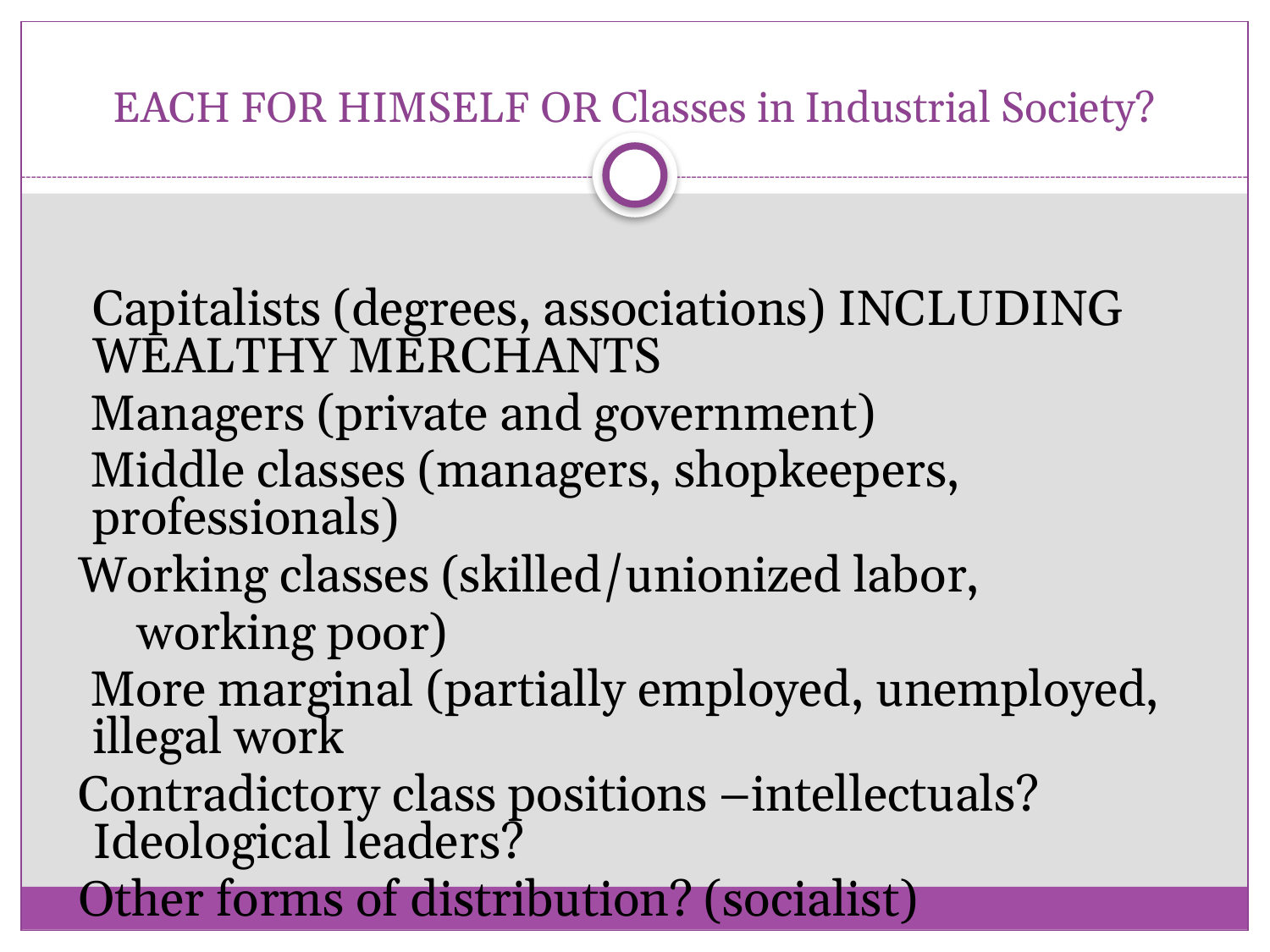

# EACH FOR HIMSELF OR Classes in Industrial Society?

	Capitalists (degrees, associations) INCLUDING WEALTHY MERCHANTS
   Managers (private and government)
   Middle classes (managers, shopkeepers, professionals)
  Working classes (skilled/unionized labor,
       working poor)
   More marginal (partially employed, unemployed, illegal work
  Contradictory class positions –intellectuals? Ideological leaders?
  Other forms of distribution? (socialist)